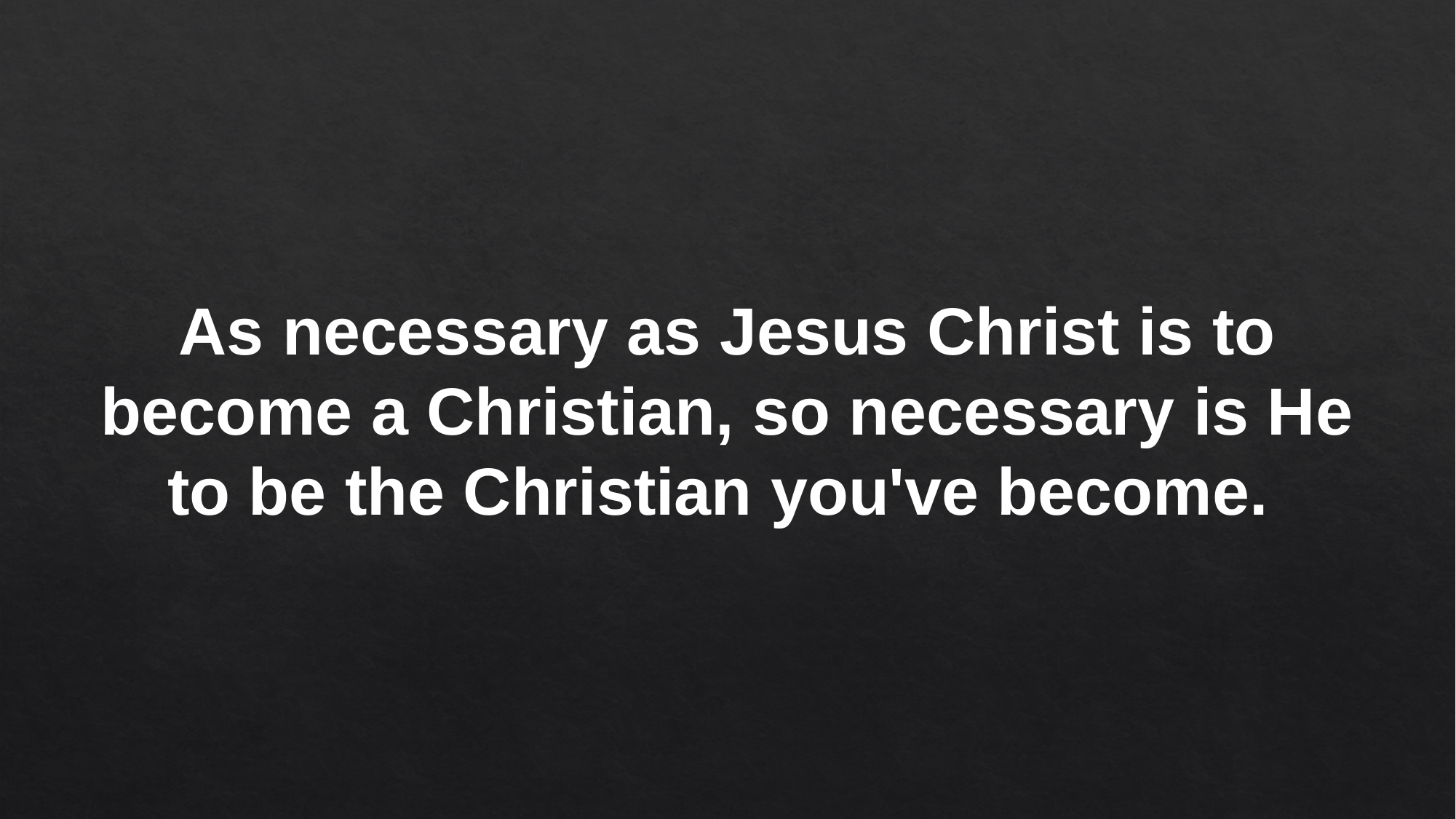

As necessary as Jesus Christ is to become a Christian, so necessary is He to be the Christian you've become.